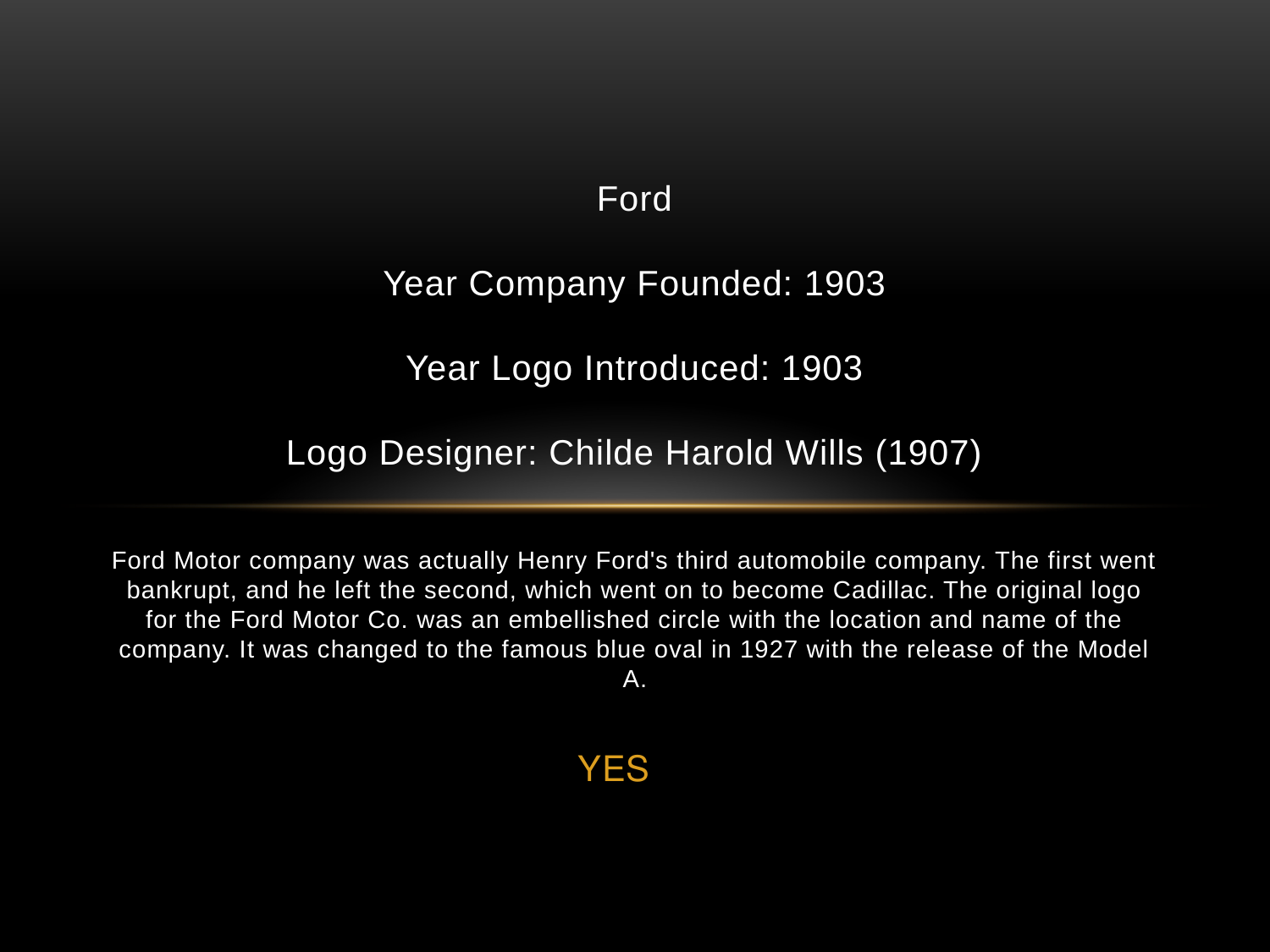

# Ford Year Company Founded: 1903 Year Logo Introduced: 1903 Logo Designer: Childe Harold Wills (1907) Ford Motor company was actually Henry Ford's third automobile company. The first went bankrupt, and he left the second, which went on to become Cadillac. The original logo for the Ford Motor Co. was an embellished circle with the location and name of the company. It was changed to the famous blue oval in 1927 with the release of the Model A.
YES